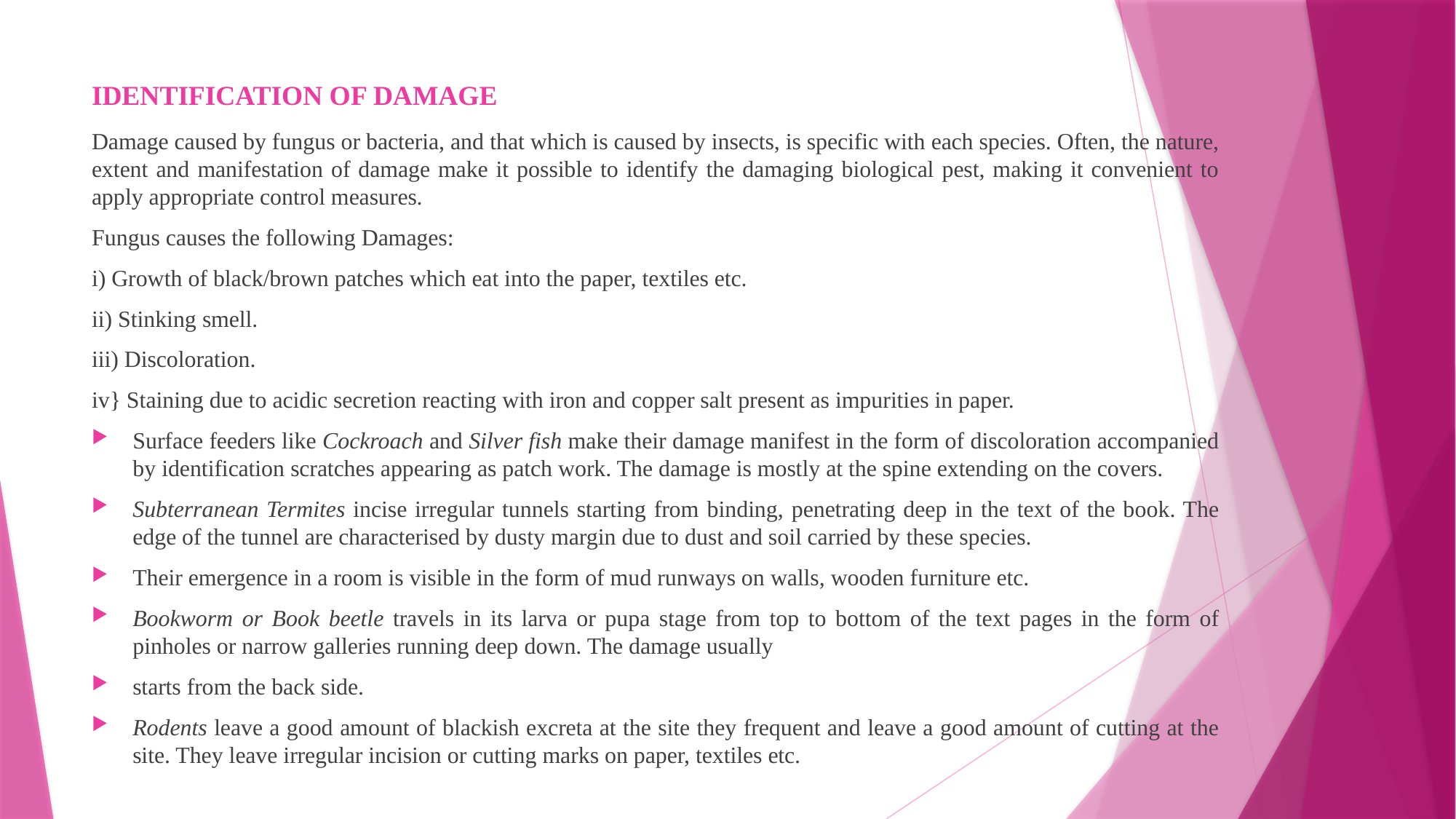

# IDENTIFICATION OF DAMAGE
Damage caused by fungus or bacteria, and that which is caused by insects, is specific with each species. Often, the nature, extent and manifestation of damage make it possible to identify the damaging biological pest, making it convenient to apply appropriate control measures.
Fungus causes the following Damages:
i) Growth of black/brown patches which eat into the paper, textiles etc.
ii) Stinking smell.
iii) Discoloration.
iv} Staining due to acidic secretion reacting with iron and copper salt present as impurities in paper.
Surface feeders like Cockroach and Silver fish make their damage manifest in the form of discoloration accompanied by identification scratches appearing as patch work. The damage is mostly at the spine extending on the covers.
Subterranean Termites incise irregular tunnels starting from binding, penetrating deep in the text of the book. The edge of the tunnel are characterised by dusty margin due to dust and soil carried by these species.
Their emergence in a room is visible in the form of mud runways on walls, wooden furniture etc.
Bookworm or Book beetle travels in its larva or pupa stage from top to bottom of the text pages in the form of pinholes or narrow galleries running deep down. The damage usually
starts from the back side.
Rodents leave a good amount of blackish excreta at the site they frequent and leave a good amount of cutting at the site. They leave irregular incision or cutting marks on paper, textiles etc.